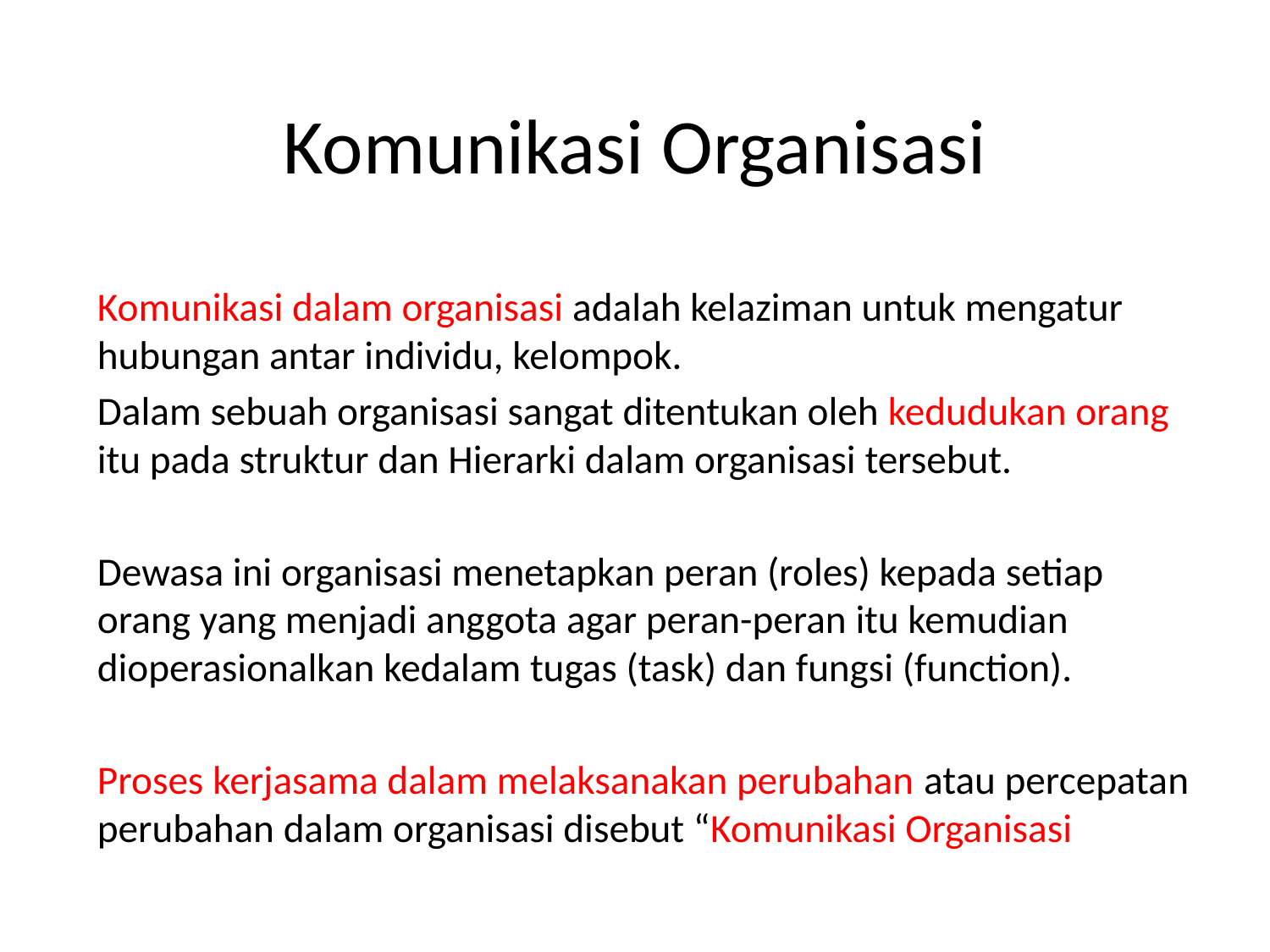

# Komunikasi Organisasi
Komunikasi dalam organisasi adalah kelaziman untuk mengatur hubungan antar individu, kelompok.
Dalam sebuah organisasi sangat ditentukan oleh kedudukan orang itu pada struktur dan Hierarki dalam organisasi tersebut.

Dewasa ini organisasi menetapkan peran (roles) kepada setiap orang yang menjadi anggota agar peran-peran itu kemudian dioperasionalkan kedalam tugas (task) dan fungsi (function).

Proses kerjasama dalam melaksanakan perubahan atau percepatan perubahan dalam organisasi disebut “Komunikasi Organisasi